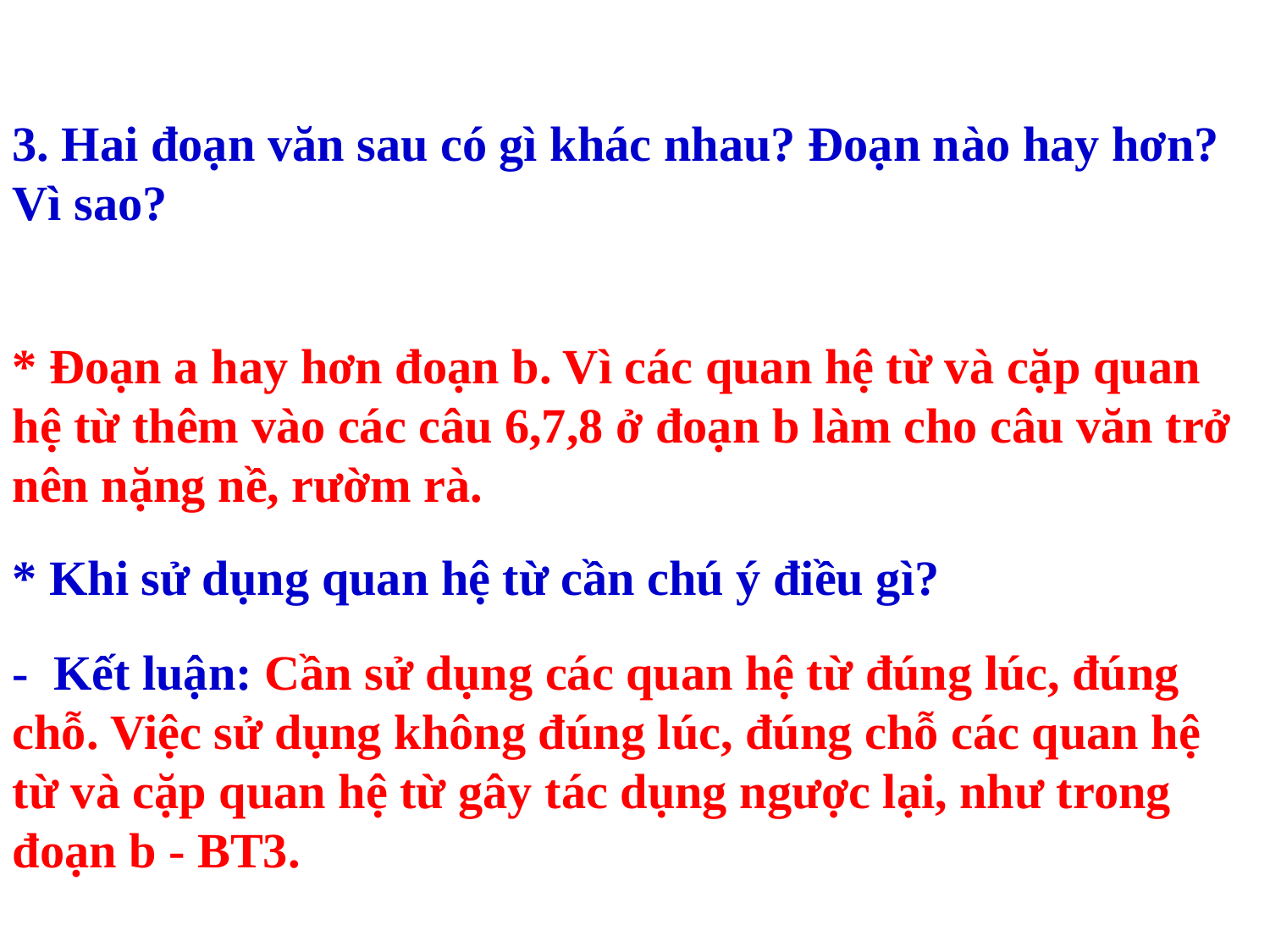

3. Hai đoạn văn sau có gì khác nhau? Đoạn nào hay hơn? Vì sao?
* Đoạn a hay hơn đoạn b. Vì các quan hệ từ và cặp quan hệ từ thêm vào các câu 6,7,8 ở đoạn b làm cho câu văn trở nên nặng nề, rườm rà.
* Khi sử dụng quan hệ từ cần chú ý điều gì?
-  Kết luận: Cần sử dụng các quan hệ từ đúng lúc, đúng chỗ. Việc sử dụng không đúng lúc, đúng chỗ các quan hệ từ và cặp quan hệ từ gây tác dụng ngược lại, như trong đoạn b - BT3.